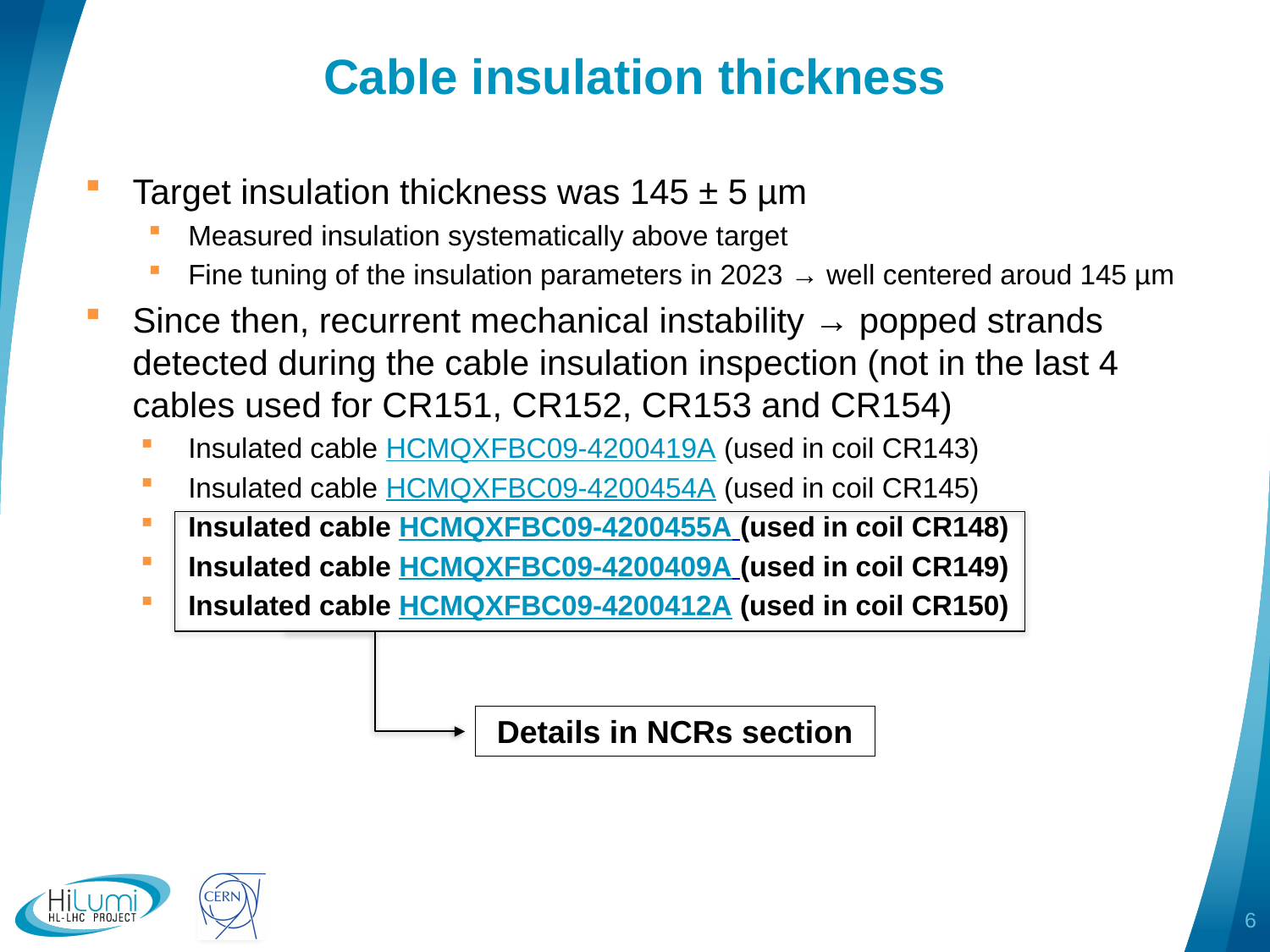

# Cable insulation thickness
Target insulation thickness was 145 ± 5 µm
Measured insulation systematically above target
Fine tuning of the insulation parameters in 2023 → well centered aroud 145 µm
Since then, recurrent mechanical instability → popped strands detected during the cable insulation inspection (not in the last 4 cables used for CR151, CR152, CR153 and CR154)
Insulated cable HCMQXFBC09-4200419A (used in coil CR143)
Insulated cable HCMQXFBC09-4200454A (used in coil CR145)
Insulated cable HCMQXFBC09-4200455A (used in coil CR148)
Insulated cable HCMQXFBC09-4200409A (used in coil CR149)
Insulated cable HCMQXFBC09-4200412A (used in coil CR150)

Details in NCRs section
6